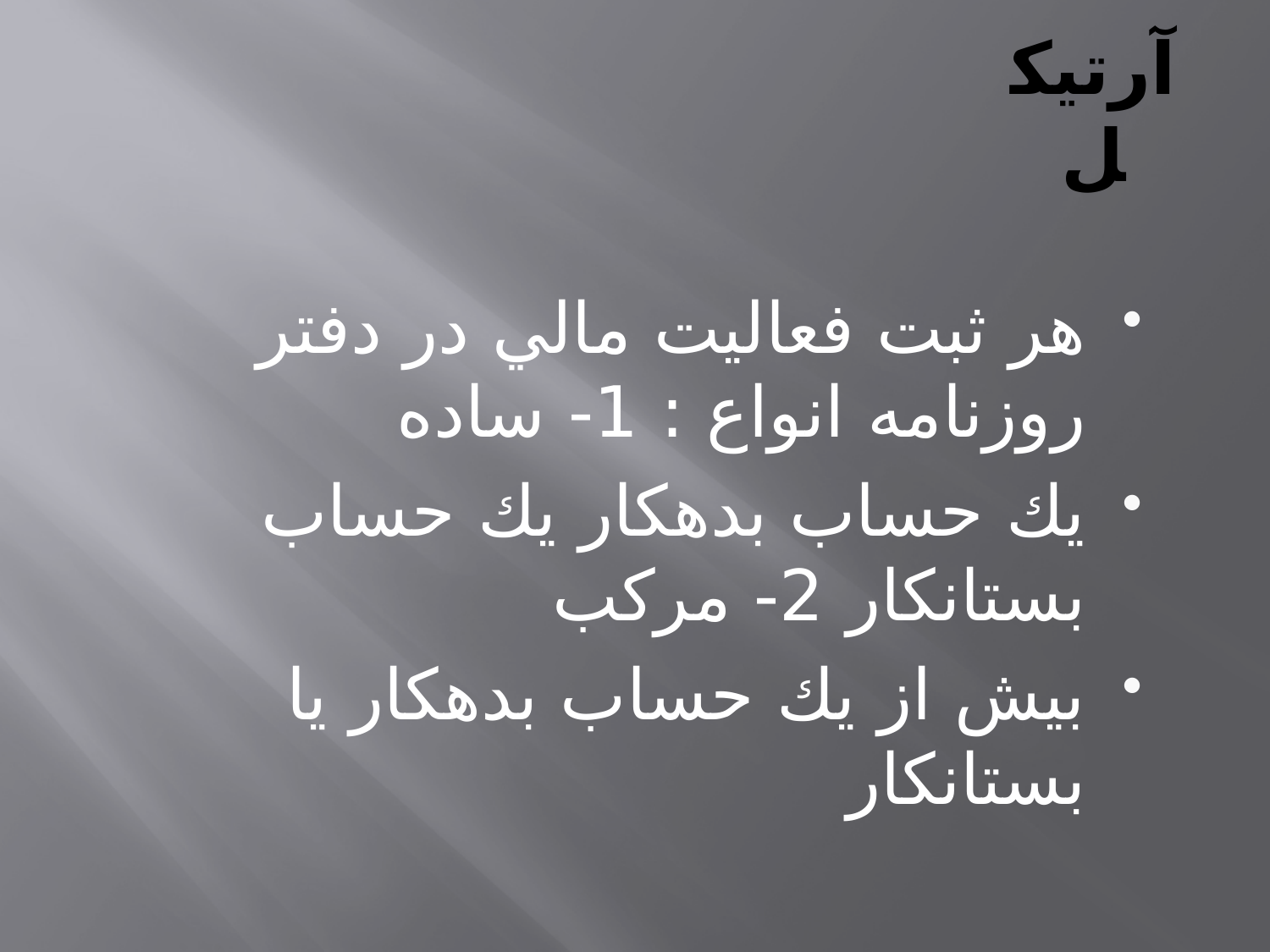

# آرتيكل
هر ثبت فعاليت‌ مالي در دفتر روزنامه انواع : 1- ساده
يك حساب بدهكار يك حساب بستانكار 2- مركب
بيش از يك حساب بدهكار يا بستانكار